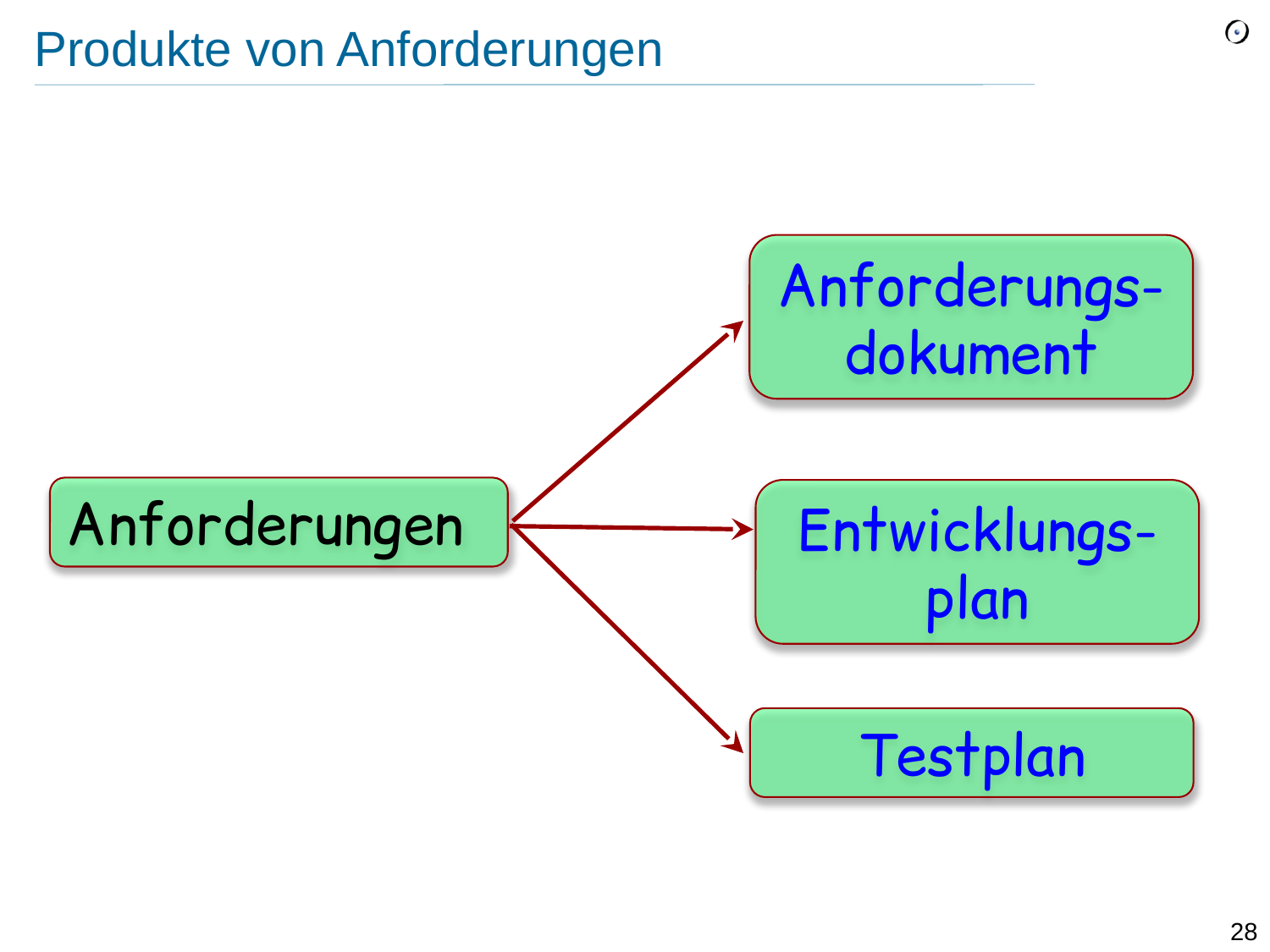

# Produkte von Anforderungen
Anforderungs-dokument
Anforderungen
Entwicklungs-plan
Testplan